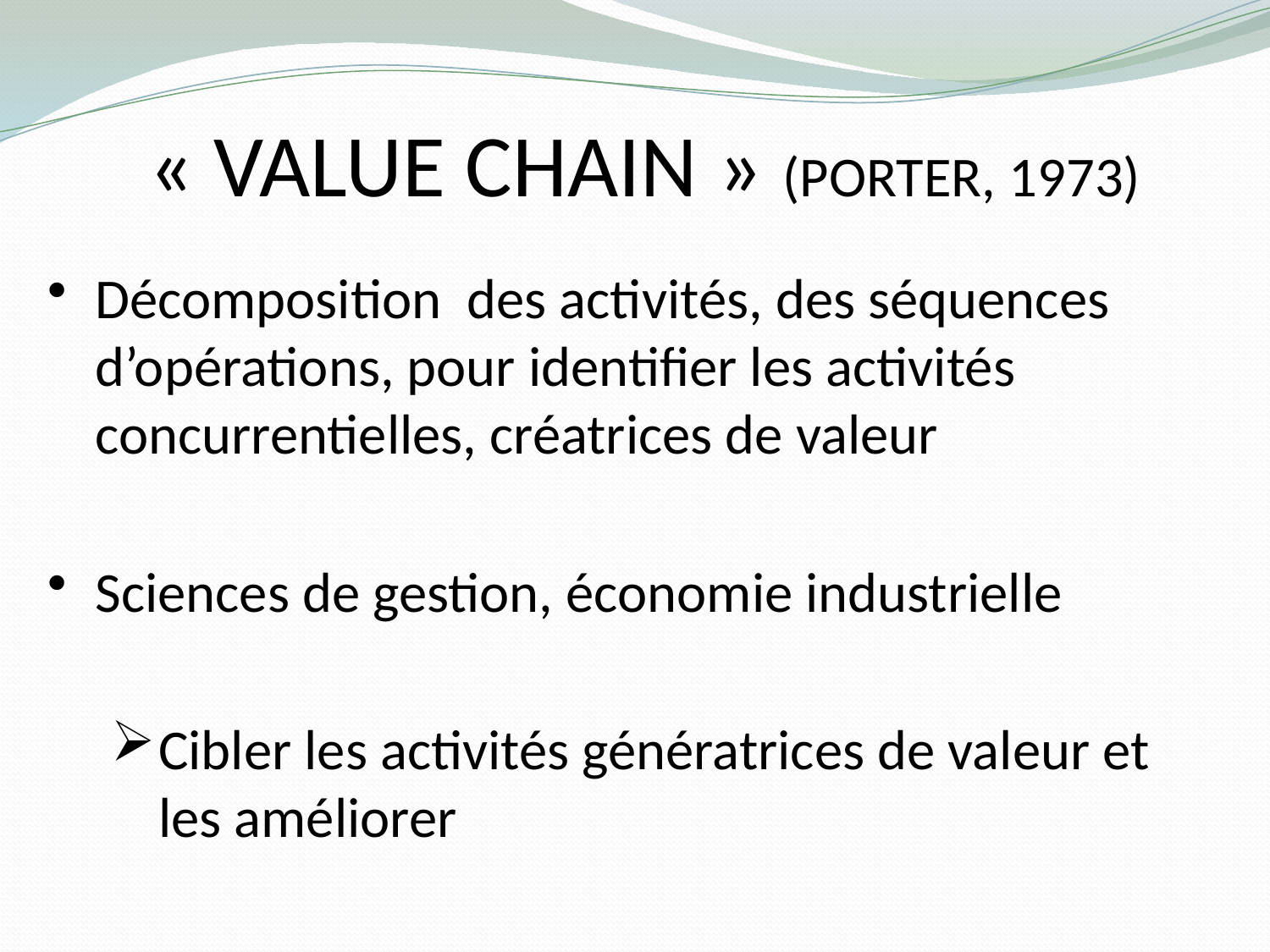

# « Value chain » (Porter, 1973)
Décomposition  des activités, des séquences d’opérations, pour identifier les activités concurrentielles, créatrices de valeur

Sciences de gestion, économie industrielle

Cibler les activités génératrices de valeur et les améliorer